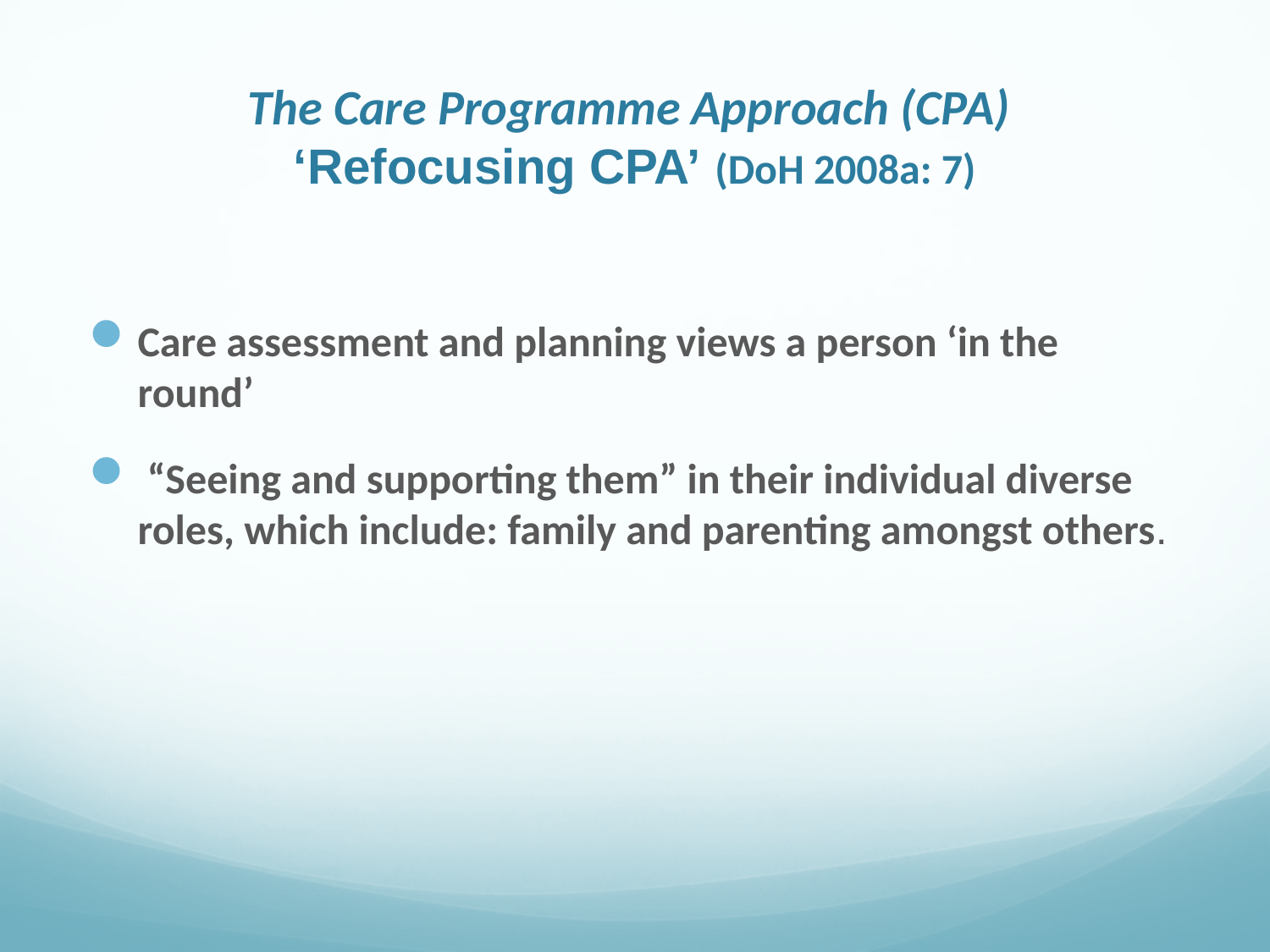

# The Care Programme Approach (CPA) ‘Refocusing CPA’ (DoH 2008a: 7)

Care assessment and planning views a person ‘in the round’
 “Seeing and supporting them” in their individual diverse roles, which include: family and parenting amongst others.